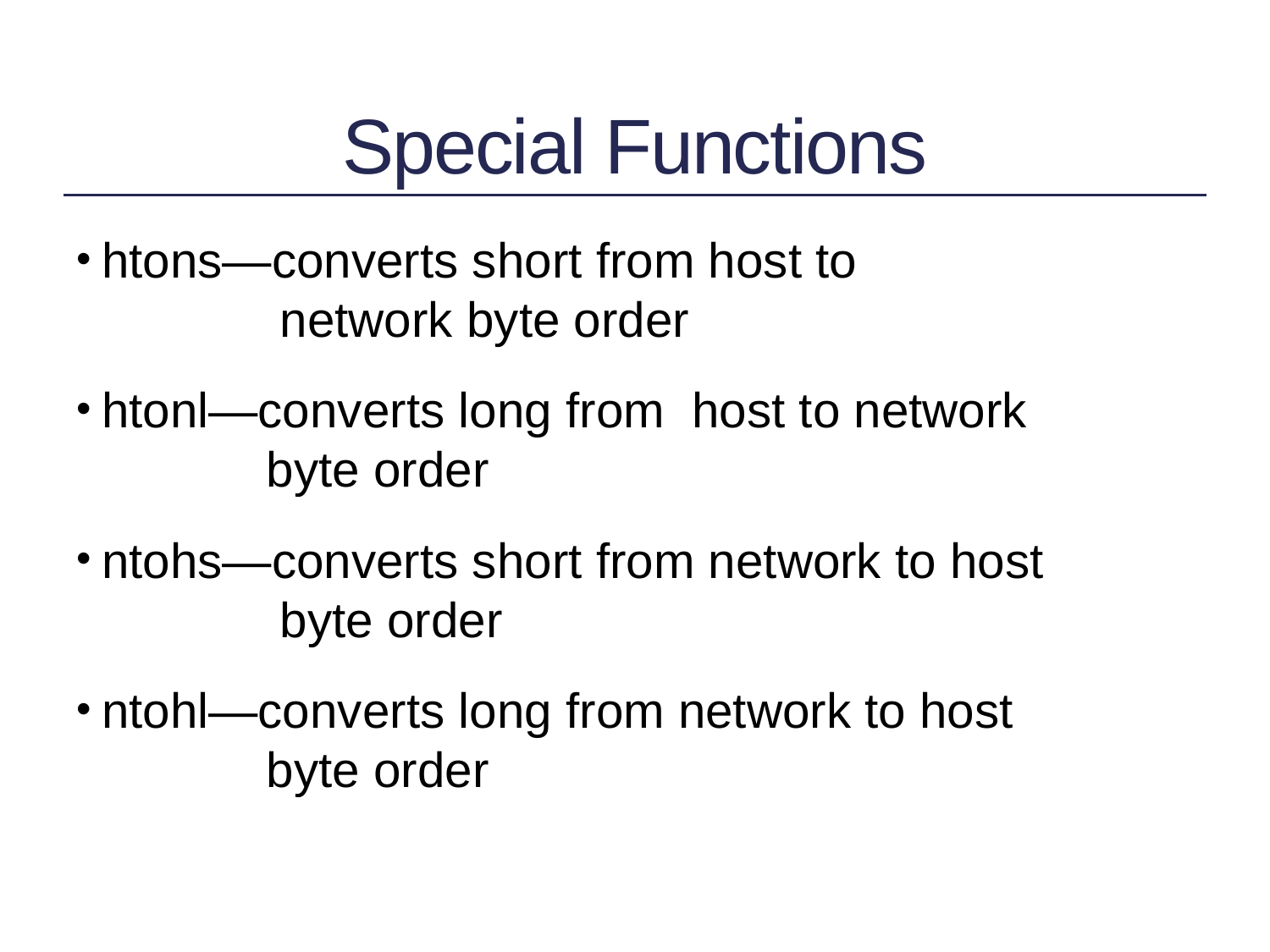

# Special Functions
htons—converts short from host to
             network byte order
htonl—converts long from  host to network
            byte order
ntohs—converts short from network to host
             byte order
ntohl—converts long from network to host
            byte order